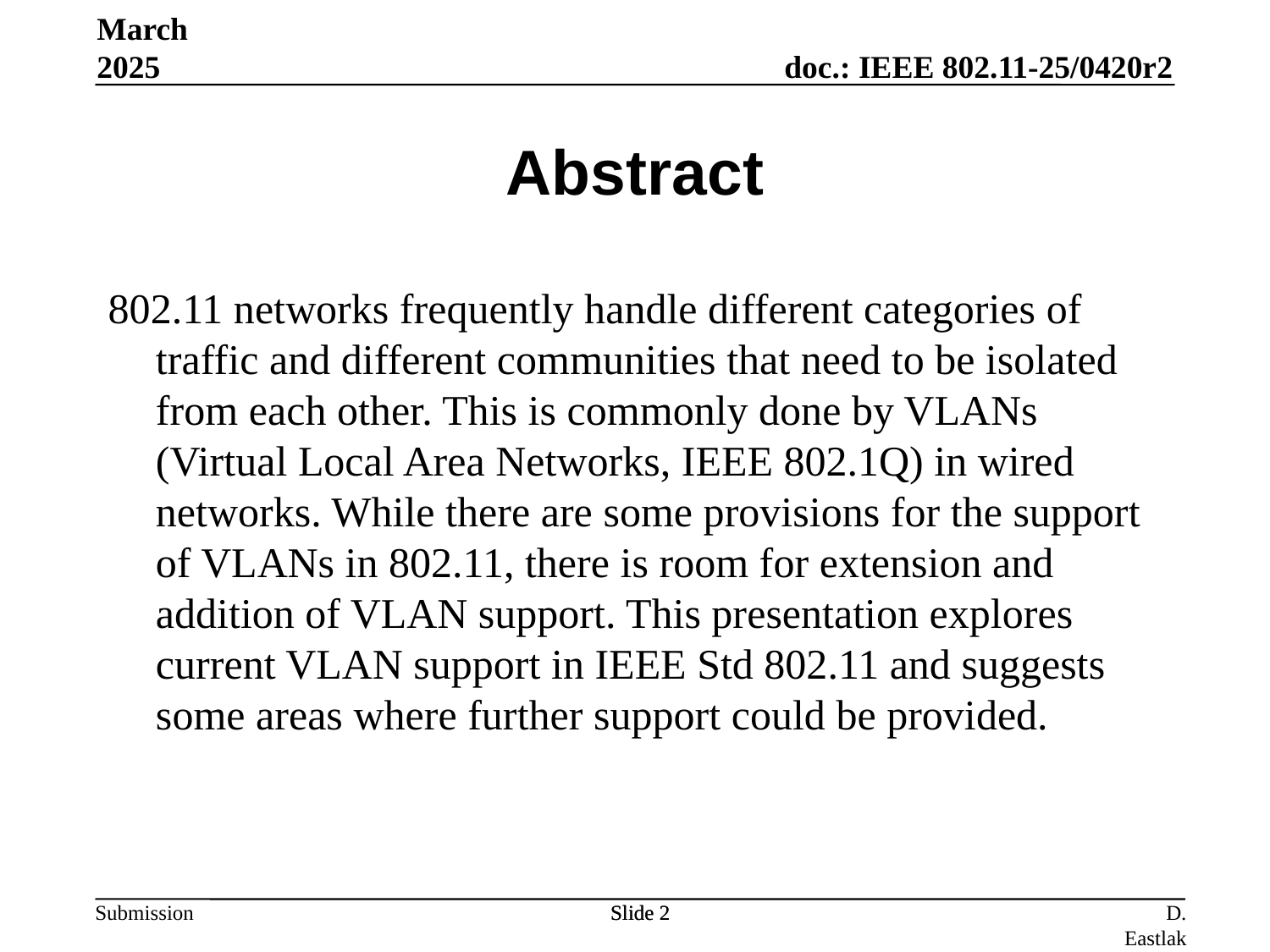

March 2025
# Abstract
802.11 networks frequently handle different categories of traffic and different communities that need to be isolated from each other. This is commonly done by VLANs (Virtual Local Area Networks, IEEE 802.1Q) in wired networks. While there are some provisions for the support of VLANs in 802.11, there is room for extension and addition of VLAN support. This presentation explores current VLAN support in IEEE Std 802.11 and suggests some areas where further support could be provided.
Slide 2
Slide 2
D. Eastlake (Self)